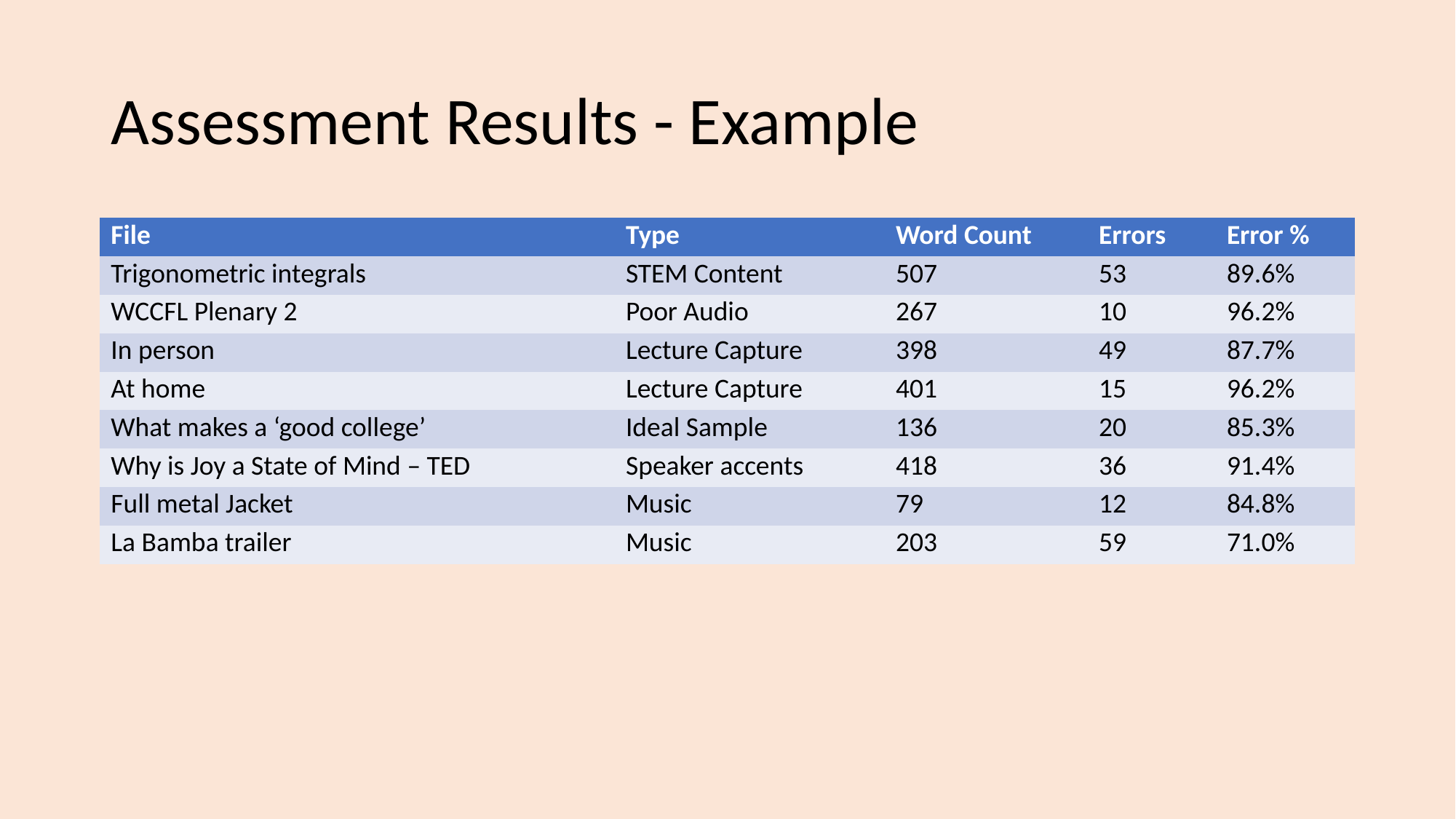

# Assessment Results - Example
| File | Type | Word Count | Errors | Error % |
| --- | --- | --- | --- | --- |
| Trigonometric integrals | STEM Content | 507 | 53 | 89.6% |
| WCCFL Plenary 2 | Poor Audio | 267 | 10 | 96.2% |
| In person | Lecture Capture | 398 | 49 | 87.7% |
| At home | Lecture Capture | 401 | 15 | 96.2% |
| What makes a ‘good college’ | Ideal Sample | 136 | 20 | 85.3% |
| Why is Joy a State of Mind – TED | Speaker accents | 418 | 36 | 91.4% |
| Full metal Jacket | Music | 79 | 12 | 84.8% |
| La Bamba trailer | Music | 203 | 59 | 71.0% |